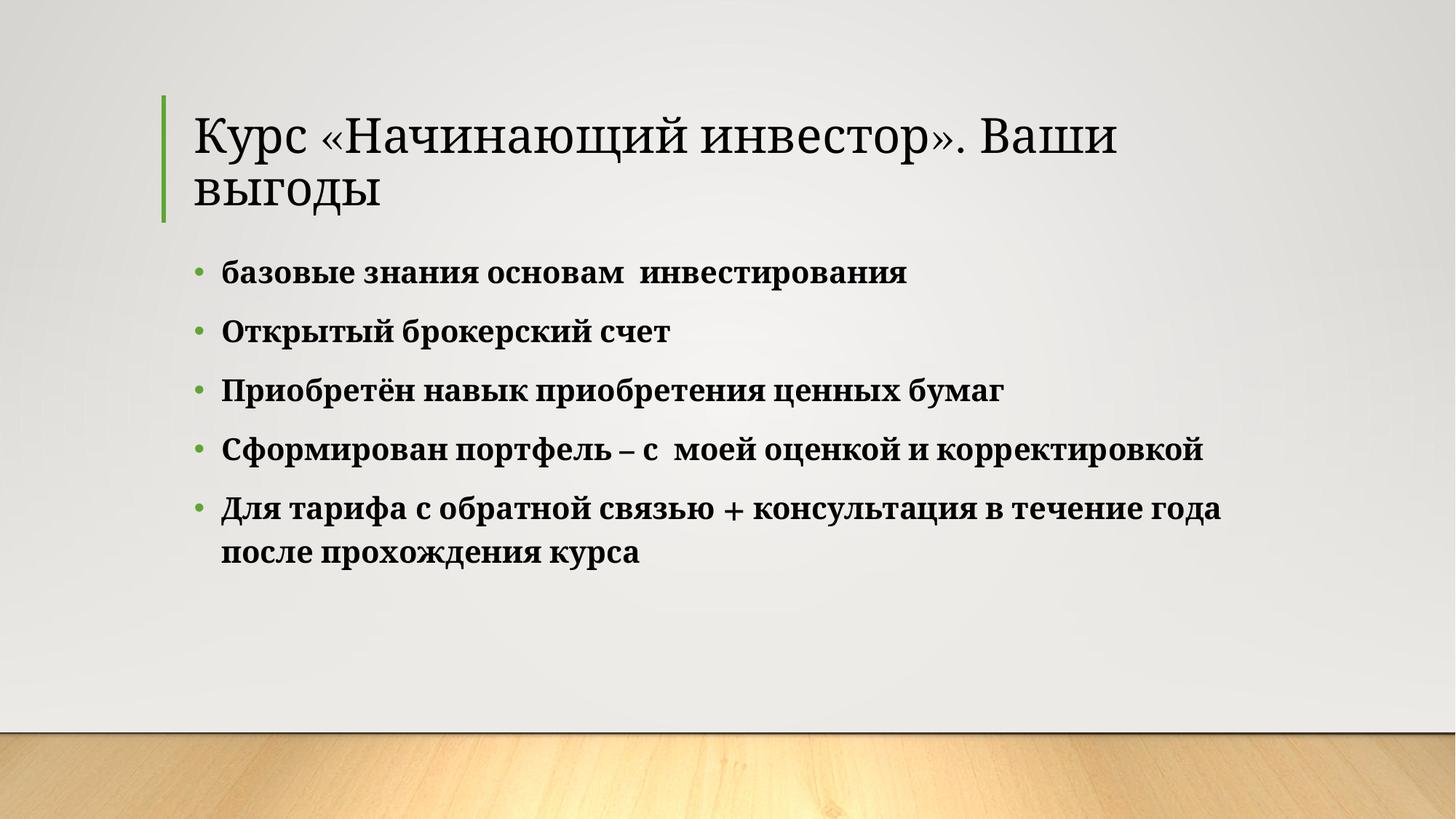

# Курс «Начинающий инвестор». Ваши выгоды
базовые знания основам  инвестирования
Открытый брокерский счет
Приобретён навык приобретения ценных бумаг
Сформирован портфель – с  моей оценкой и корректировкой
Для тарифа с обратной связью + консультация в течение года после прохождения курса